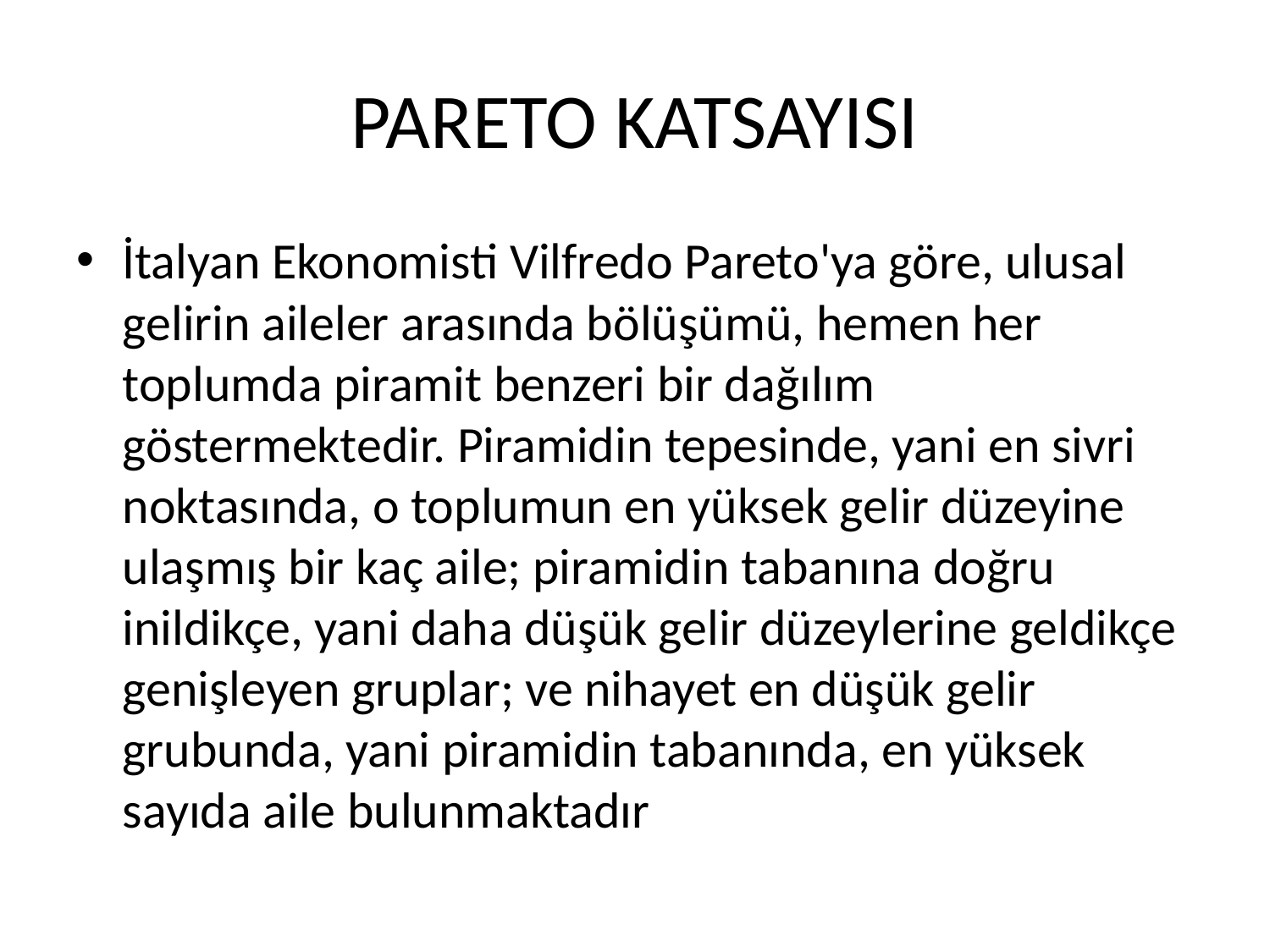

# PARETO KATSAYISI
İtalyan Ekonomisti Vilfredo Pareto'ya göre, ulusal gelirin aileler arasında bölüşümü, hemen her toplumda piramit benzeri bir dağılım göstermektedir. Piramidin tepesinde, yani en sivri noktasında, o toplumun en yüksek gelir düzeyine ulaşmış bir kaç aile; piramidin tabanına doğru inildikçe, yani daha düşük gelir düzeylerine geldikçe genişleyen gruplar; ve nihayet en düşük gelir grubunda, yani piramidin tabanında, en yüksek sayıda aile bulunmaktadır